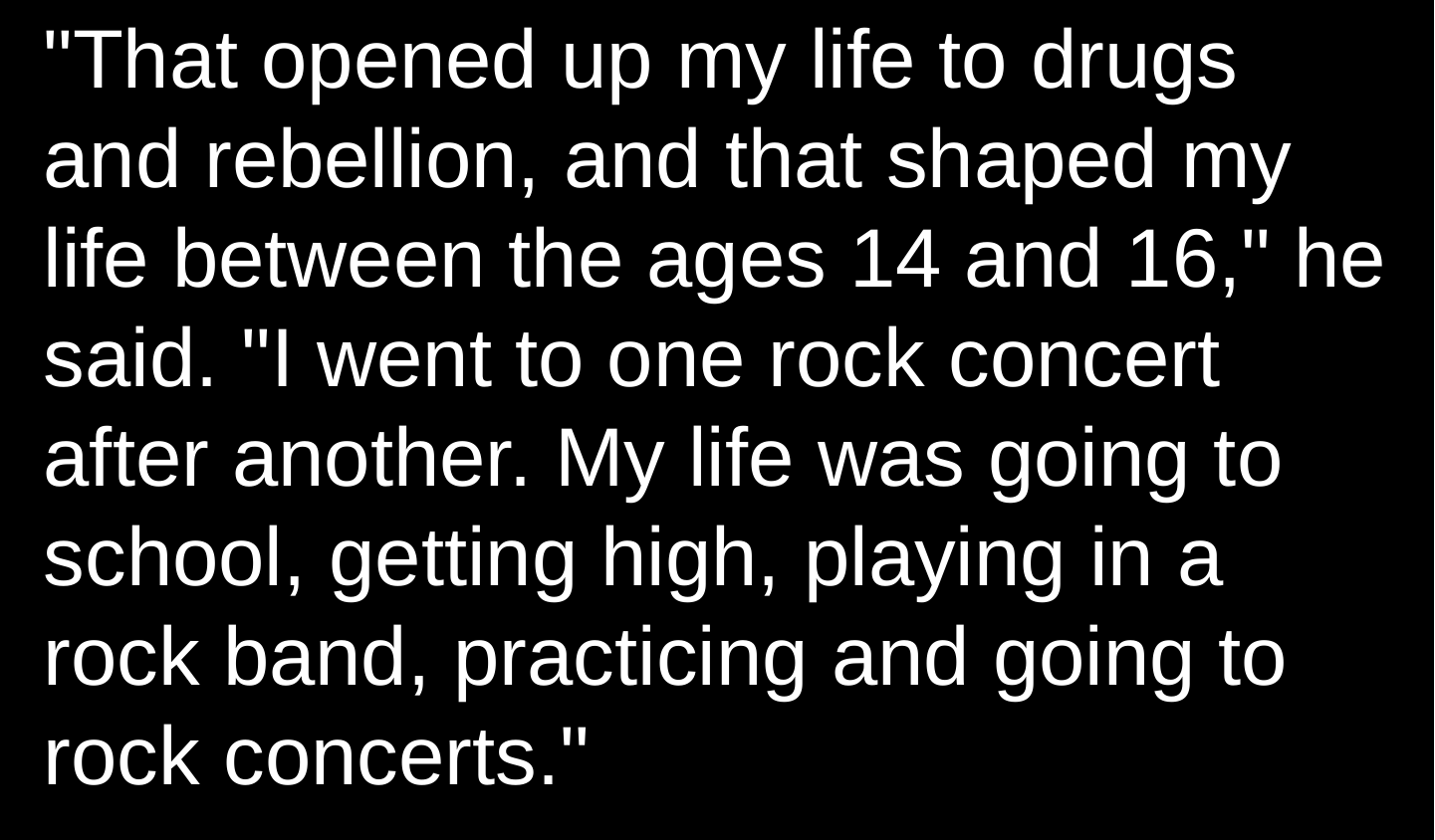

"That opened up my life to drugs and rebellion, and that shaped my life between the ages 14 and 16," he said. "I went to one rock concert after another. My life was going to school, getting high, playing in a rock band, practicing and going to rock concerts."